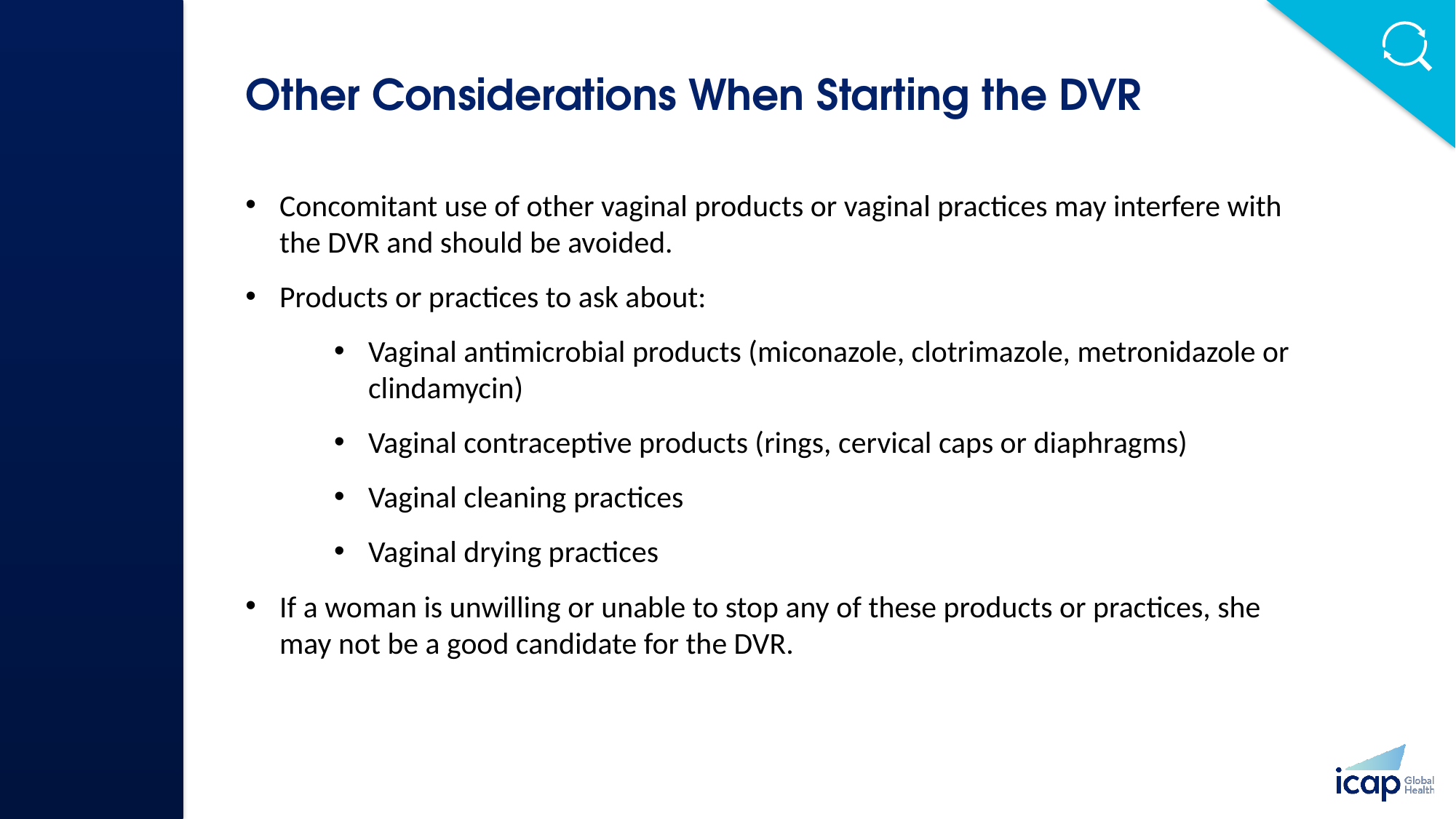

# Other Considerations When Starting the DVR
Concomitant use of other vaginal products or vaginal practices may interfere with the DVR and should be avoided.
Products or practices to ask about:
Vaginal antimicrobial products (miconazole, clotrimazole, metronidazole or clindamycin)
Vaginal contraceptive products (rings, cervical caps or diaphragms)
Vaginal cleaning practices
Vaginal drying practices
If a woman is unwilling or unable to stop any of these products or practices, she may not be a good candidate for the DVR.